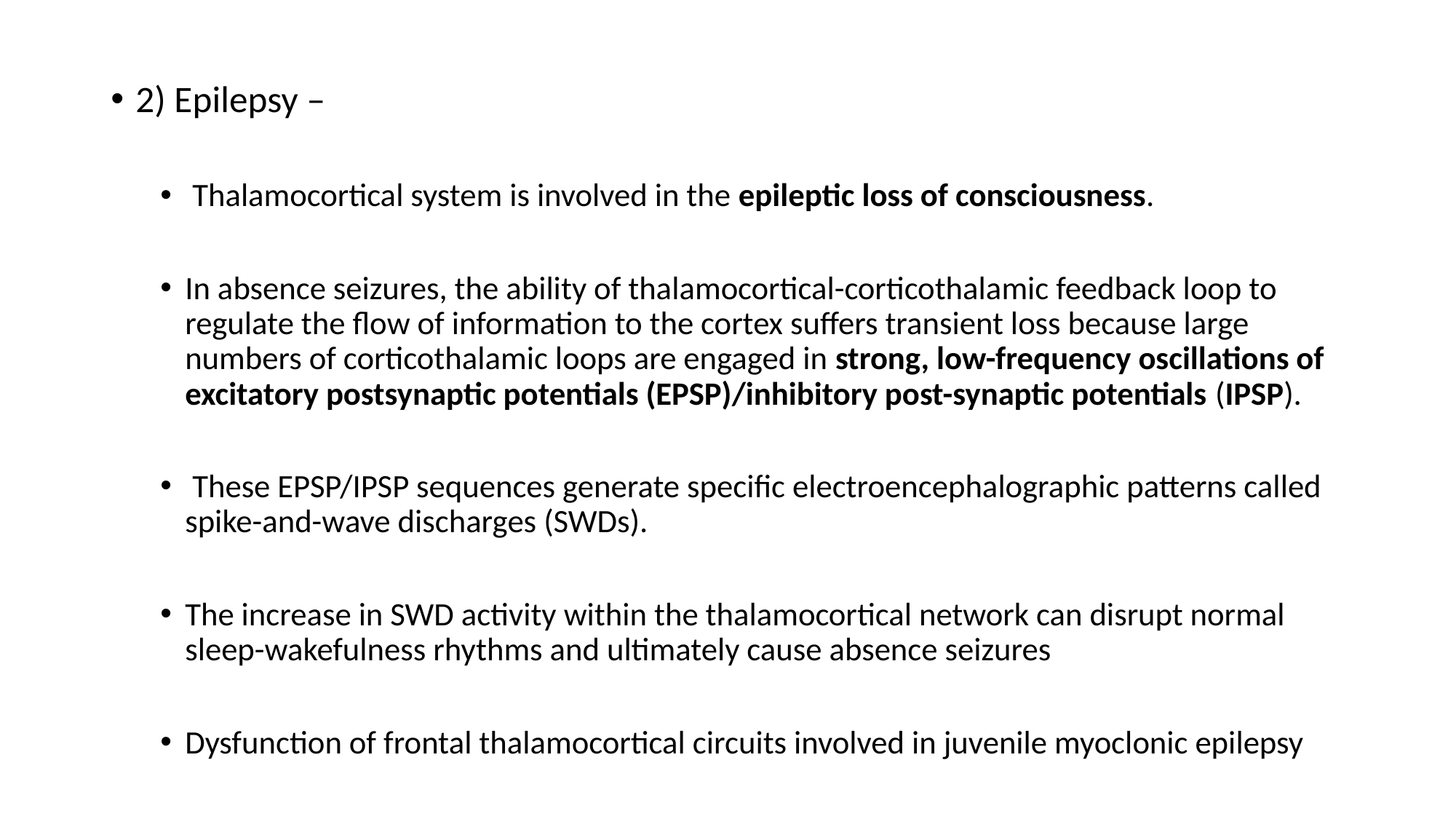

2) Epilepsy –

 Thalamocortical system is involved in the epileptic loss of consciousness.

In absence seizures, the ability of thalamocortical-corticothalamic feedback loop to regulate the flow of information to the cortex suffers transient loss because large numbers of corticothalamic loops are engaged in strong, low-frequency oscillations of excitatory postsynaptic potentials (EPSP)/inhibitory post-synaptic potentials (IPSP).

 These EPSP/IPSP sequences generate specific electroencephalographic patterns called spike-and-wave discharges (SWDs).

The increase in SWD activity within the thalamocortical network can disrupt normal sleep-wakefulness rhythms and ultimately cause absence seizures

Dysfunction of frontal thalamocortical circuits involved in juvenile myoclonic epilepsy